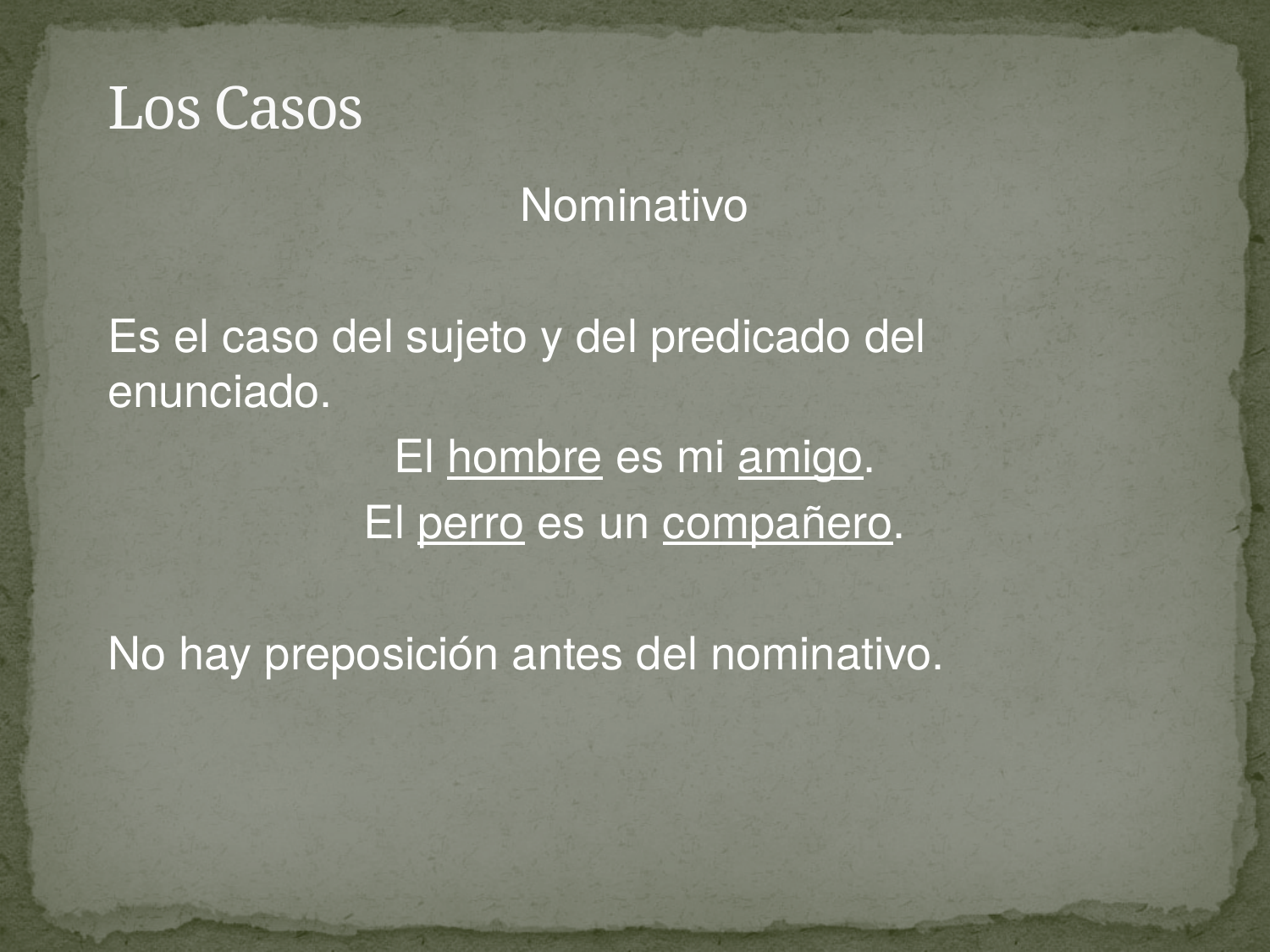

# Los Casos
Nominativo

Es el caso del sujeto y del predicado del enunciado.
El hombre es mi amigo.
El perro es un compañero.

No hay preposición antes del nominativo.